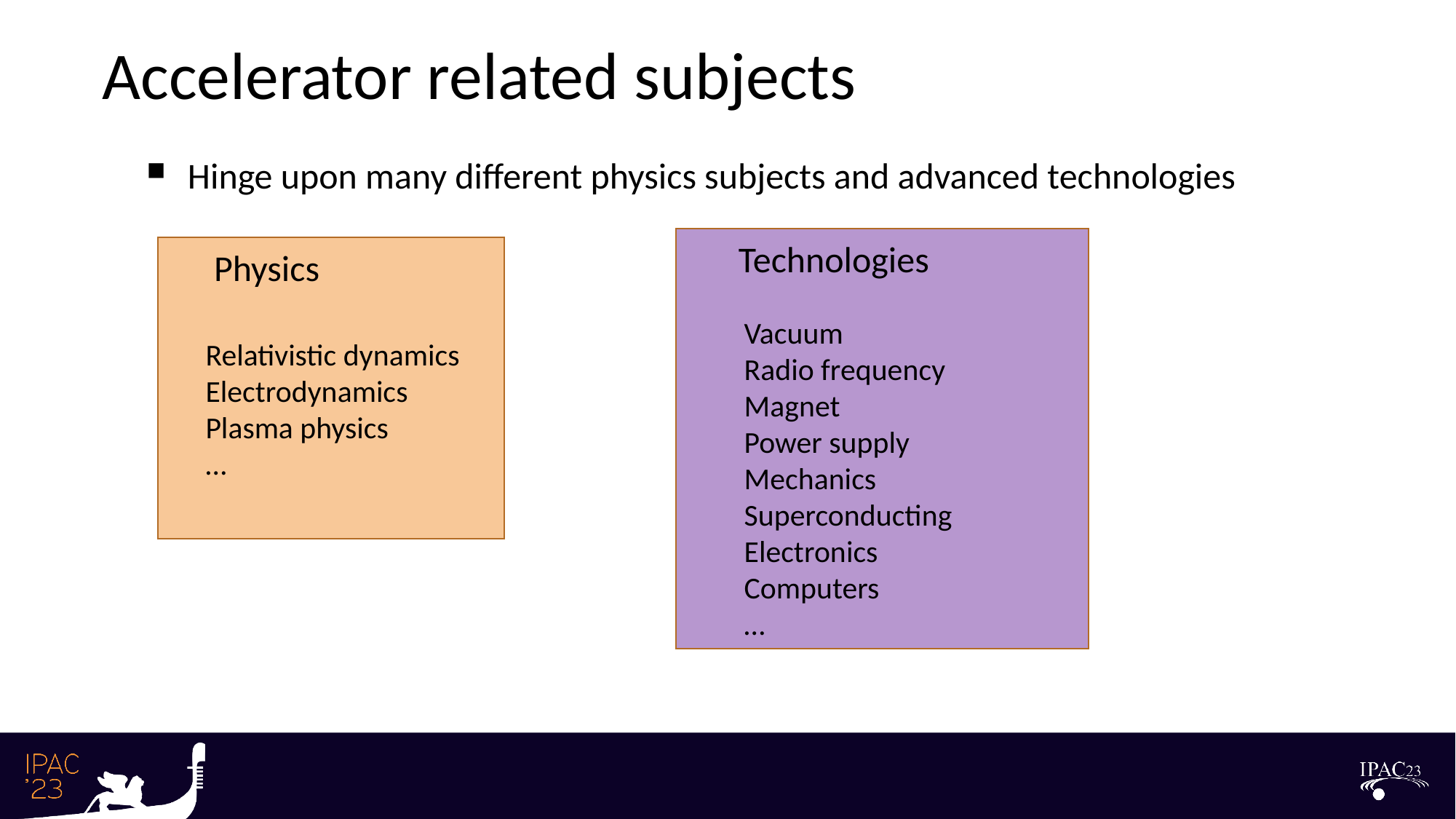

Accelerator related subjects
Hinge upon many different physics subjects and advanced technologies

Technologies

Physics
Vacuum
Radio frequency
Magnet
Power supply
Mechanics
Superconducting
Electronics
Computers
…
Relativistic dynamics
Electrodynamics
Plasma physics
…